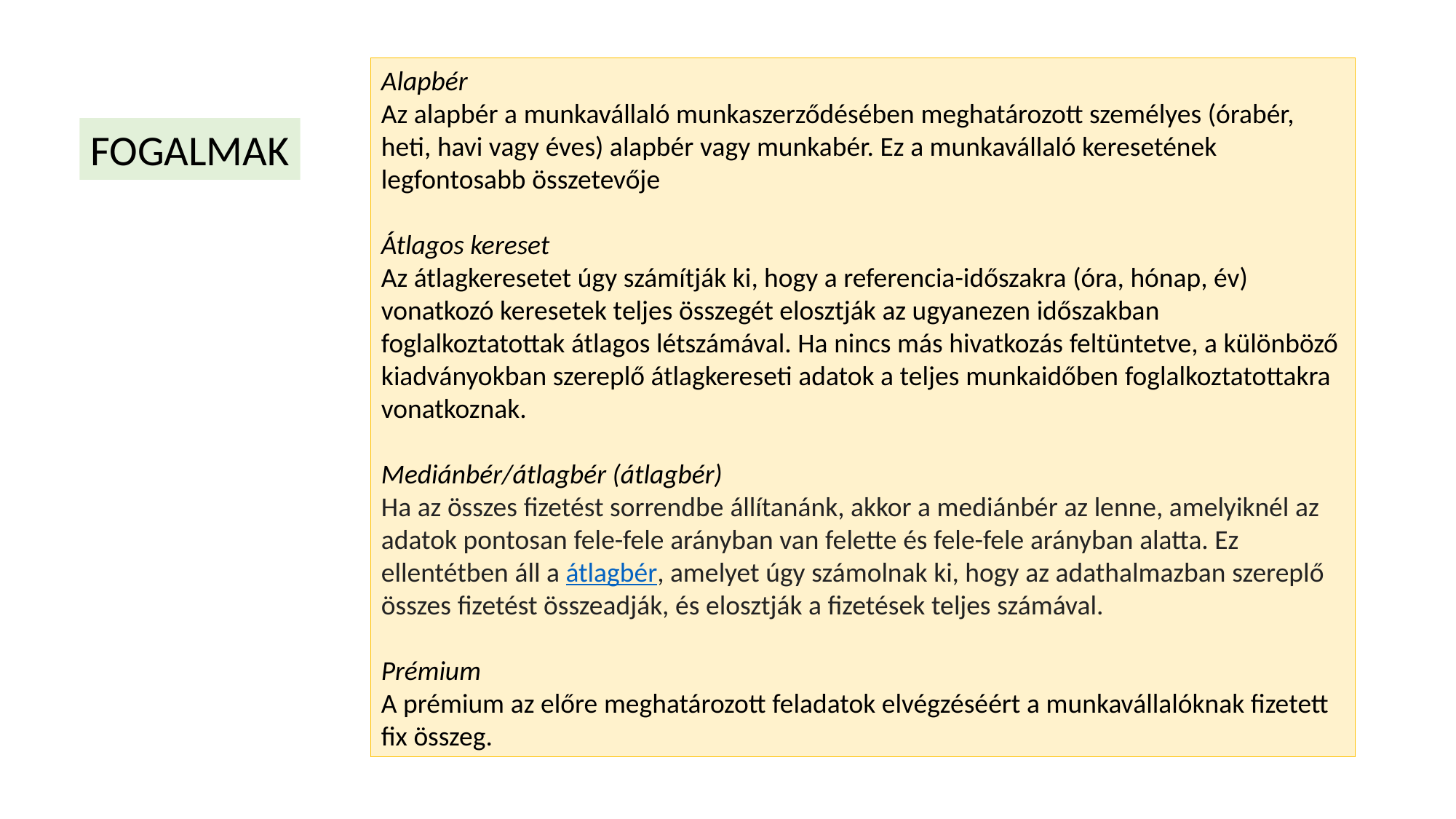

Alapbér
Az alapbér a munkavállaló munkaszerződésében meghatározott személyes (órabér, heti, havi vagy éves) alapbér vagy munkabér. Ez a munkavállaló keresetének legfontosabb összetevője

Átlagos kereset
Az átlagkeresetet úgy számítják ki, hogy a referencia-időszakra (óra, hónap, év) vonatkozó keresetek teljes összegét elosztják az ugyanezen időszakban foglalkoztatottak átlagos létszámával. Ha nincs más hivatkozás feltüntetve, a különböző kiadványokban szereplő átlagkereseti adatok a teljes munkaidőben foglalkoztatottakra vonatkoznak.

Mediánbér/átlagbér (átlagbér)
Ha az összes fizetést sorrendbe állítanánk, akkor a mediánbér az lenne, amelyiknél az adatok pontosan fele-fele arányban van felette és fele-fele arányban alatta. Ez ellentétben áll a átlagbér, amelyet úgy számolnak ki, hogy az adathalmazban szereplő összes fizetést összeadják, és elosztják a fizetések teljes számával.

Prémium
A prémium az előre meghatározott feladatok elvégzéséért a munkavállalóknak fizetett fix összeg.
FOGALMAK